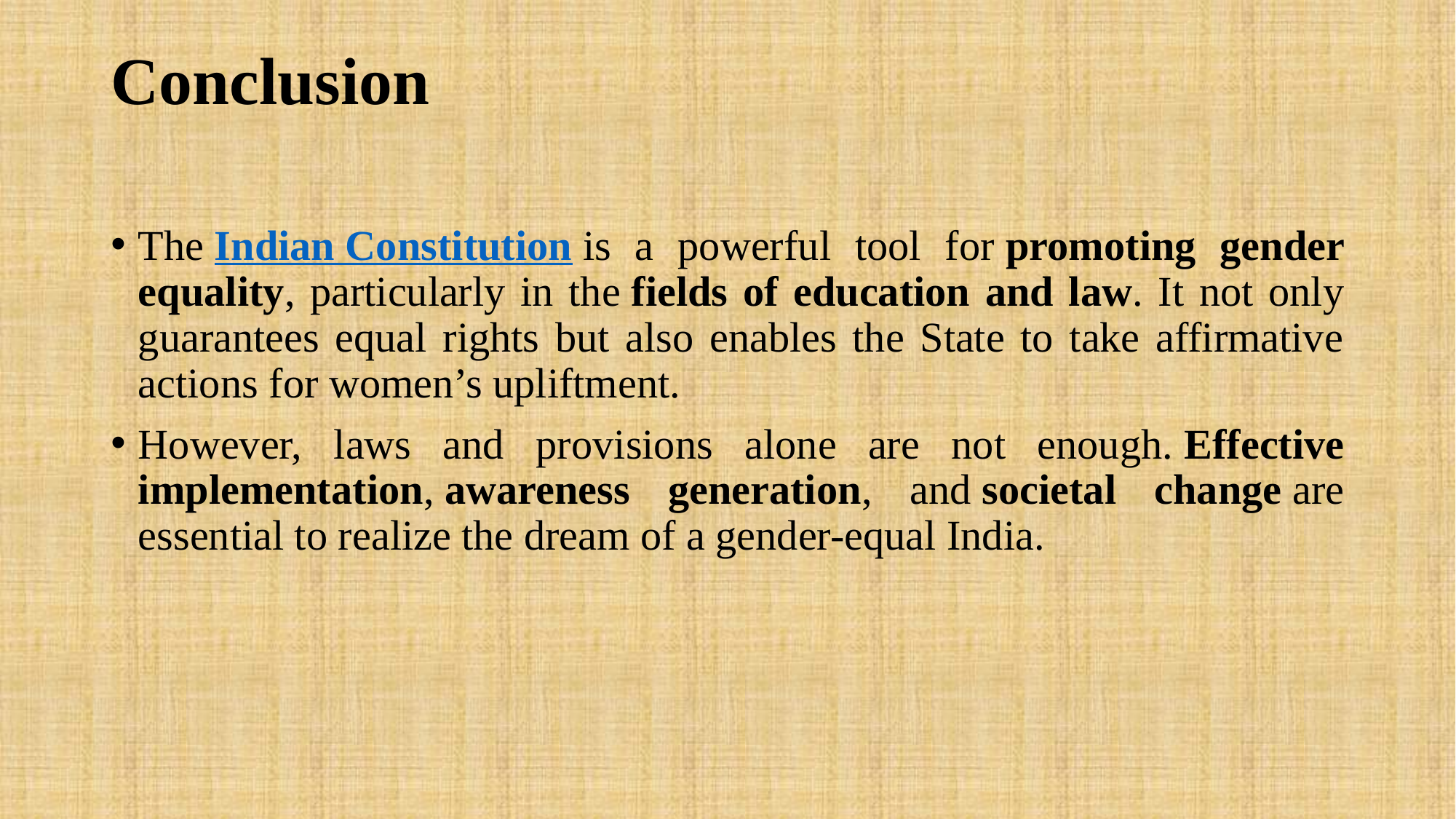

# Conclusion
The Indian Constitution is a powerful tool for promoting gender equality, particularly in the fields of education and law. It not only guarantees equal rights but also enables the State to take affirmative actions for women’s upliftment.
However, laws and provisions alone are not enough. Effective implementation, awareness generation, and societal change are essential to realize the dream of a gender-equal India.